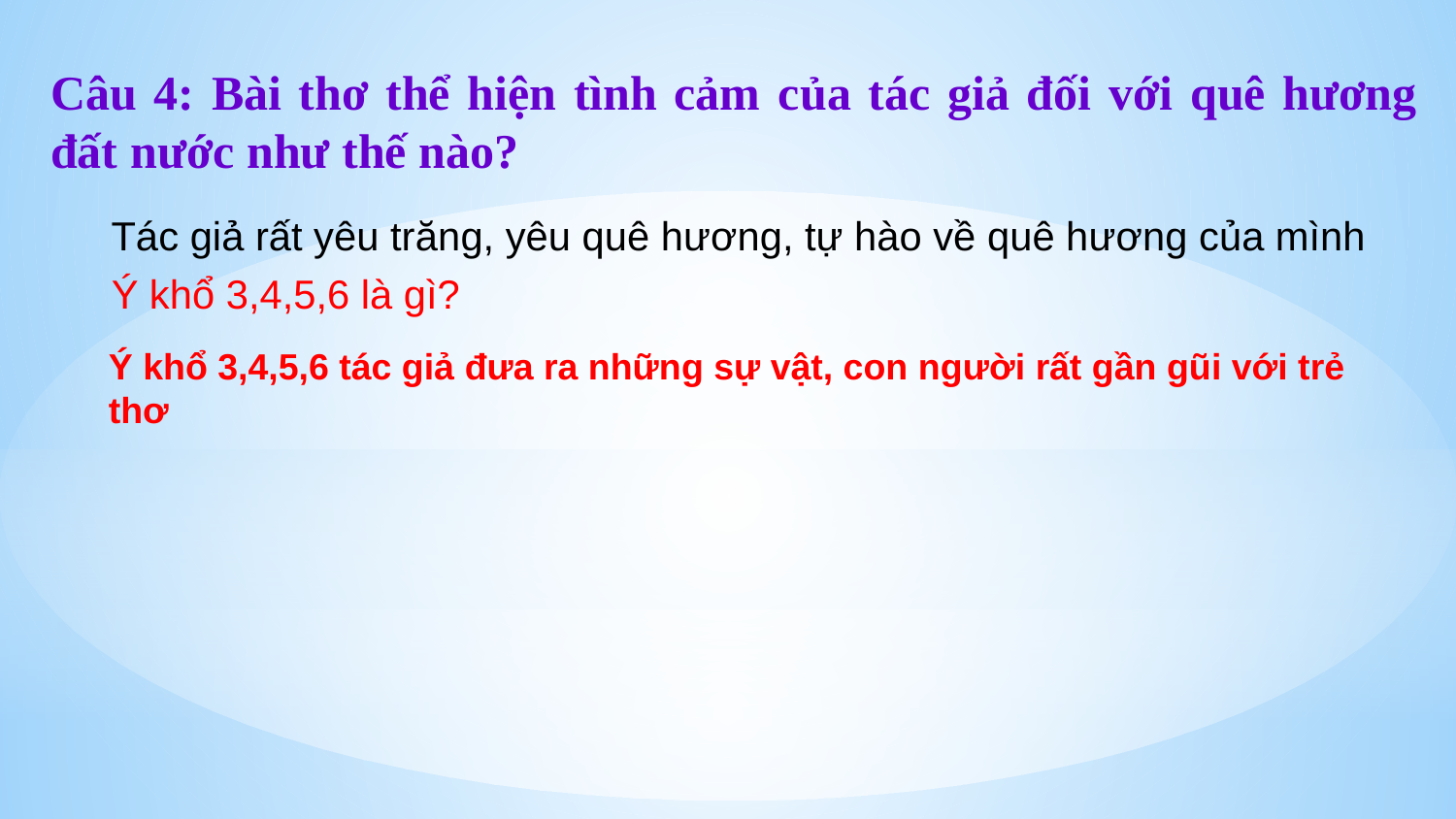

Câu 4: Bài thơ thể hiện tình cảm của tác giả đối với quê hương đất nước như thế nào?
Tác giả rất yêu trăng, yêu quê hương, tự hào về quê hương của mình
Ý khổ 3,4,5,6 là gì?
Ý khổ 3,4,5,6 tác giả đưa ra những sự vật, con người rất gần gũi với trẻ thơ